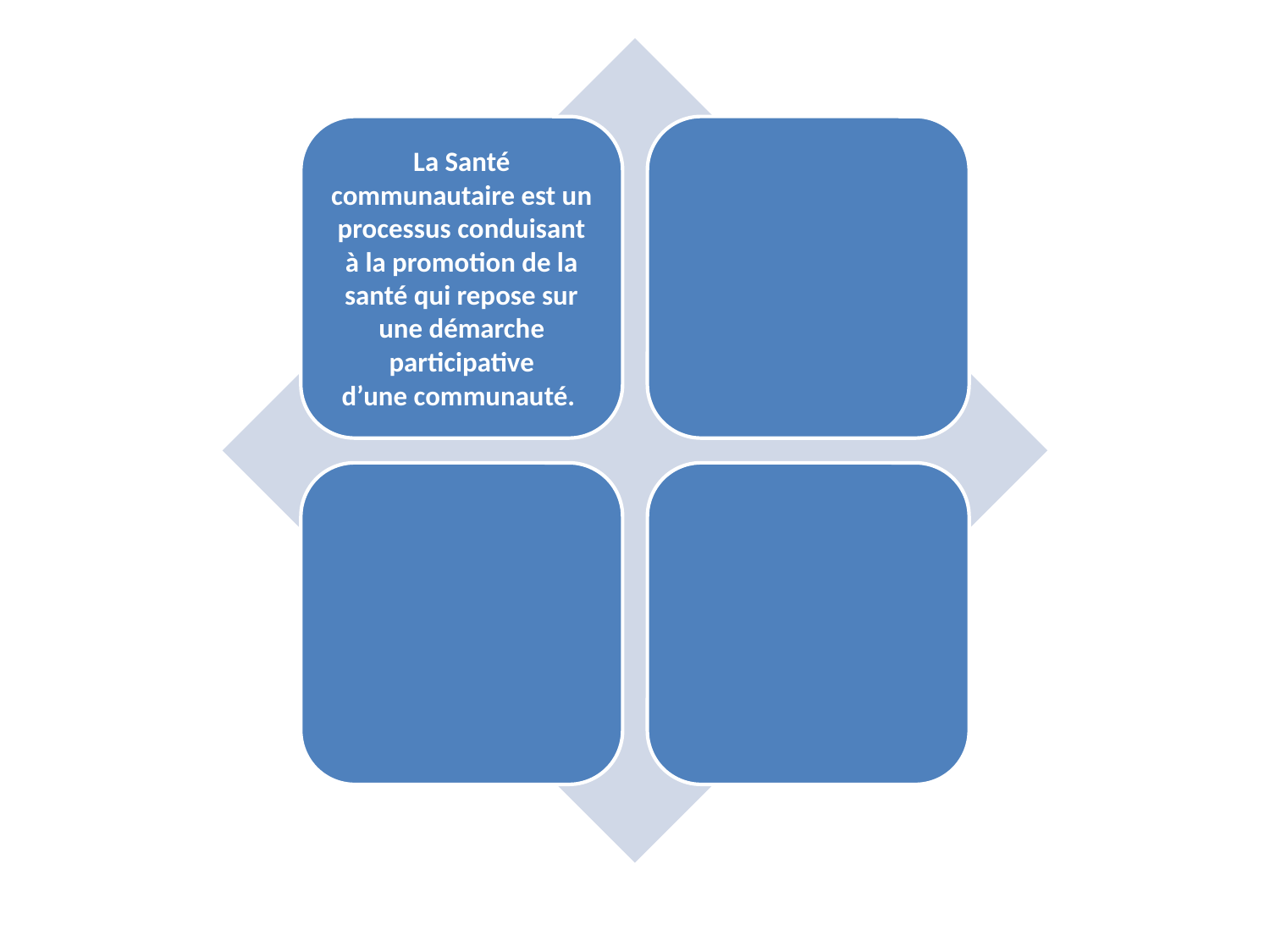

La Santé communautaire est un processus conduisant à la promotion de la santé qui repose sur une démarche participative
d’une communauté.